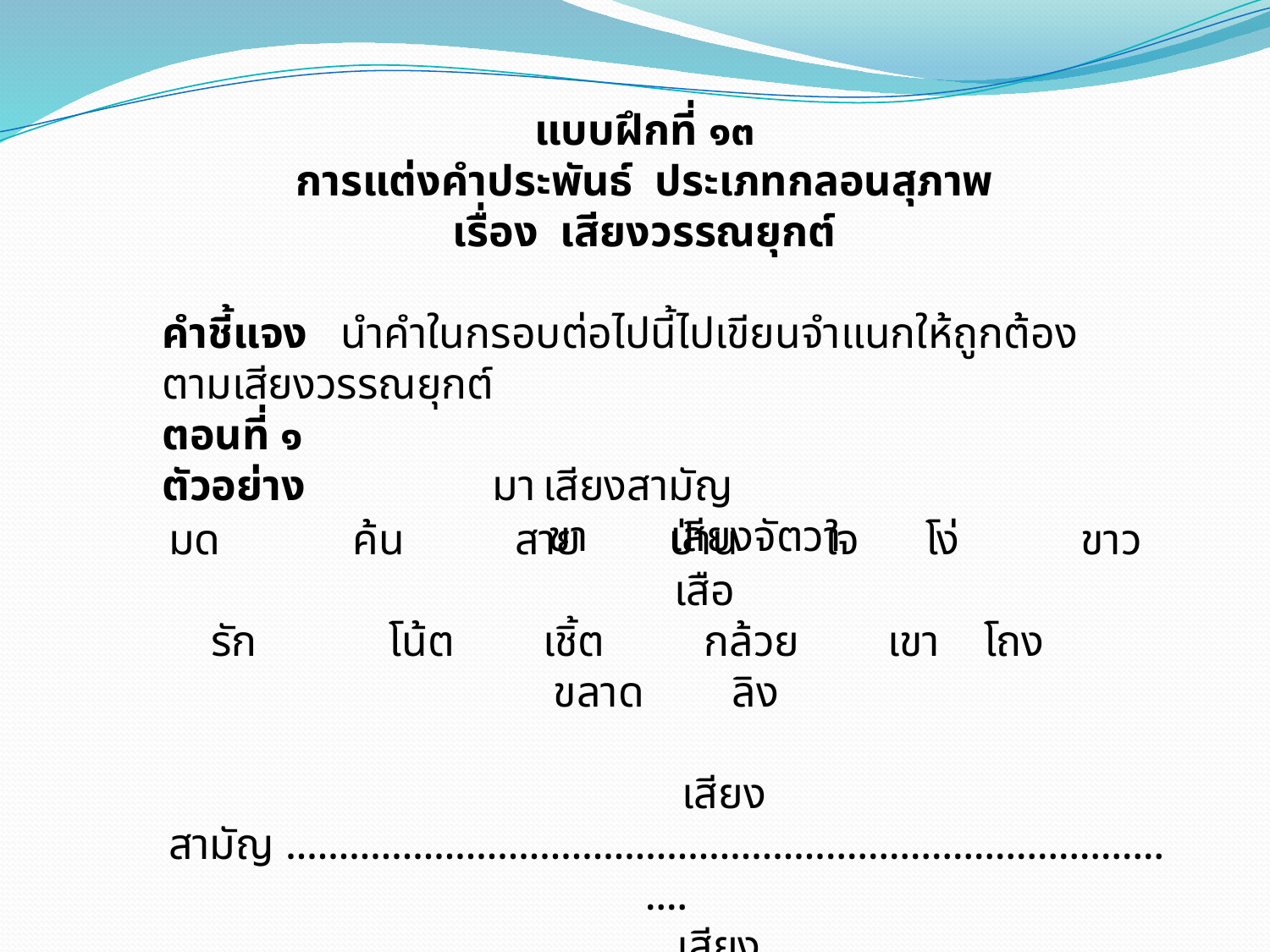

แบบฝึกที่ ๑๓
การแต่งคำประพันธ์  ประเภทกลอนสุภาพ
เรื่อง  เสียงวรรณยุกต์

คำชี้แจง   นำคำในกรอบต่อไปนี้ไปเขียนจำแนกให้ถูกต้องตามเสียงวรรณยุกต์
ตอนที่ ๑
ตัวอย่าง                 มา	เสียงสามัญ
		            ขา	เสียงจัตวา
มด            ค้น          สาย        ป่าน        ใจ      โง่           ขาว          เสือ
รัก            โน้ต        เชิ้ต         กล้วย        เขา    โถง        ขลาด        ลิง

	เสียง  สามัญ .......................................................................................
	เสียง   เอก    ........................................................................................
	เสียง   โท     ........................................................................................
	เสียง    ตรี    ........................................................................................
            เสียง    จัตวา ........................................................................................